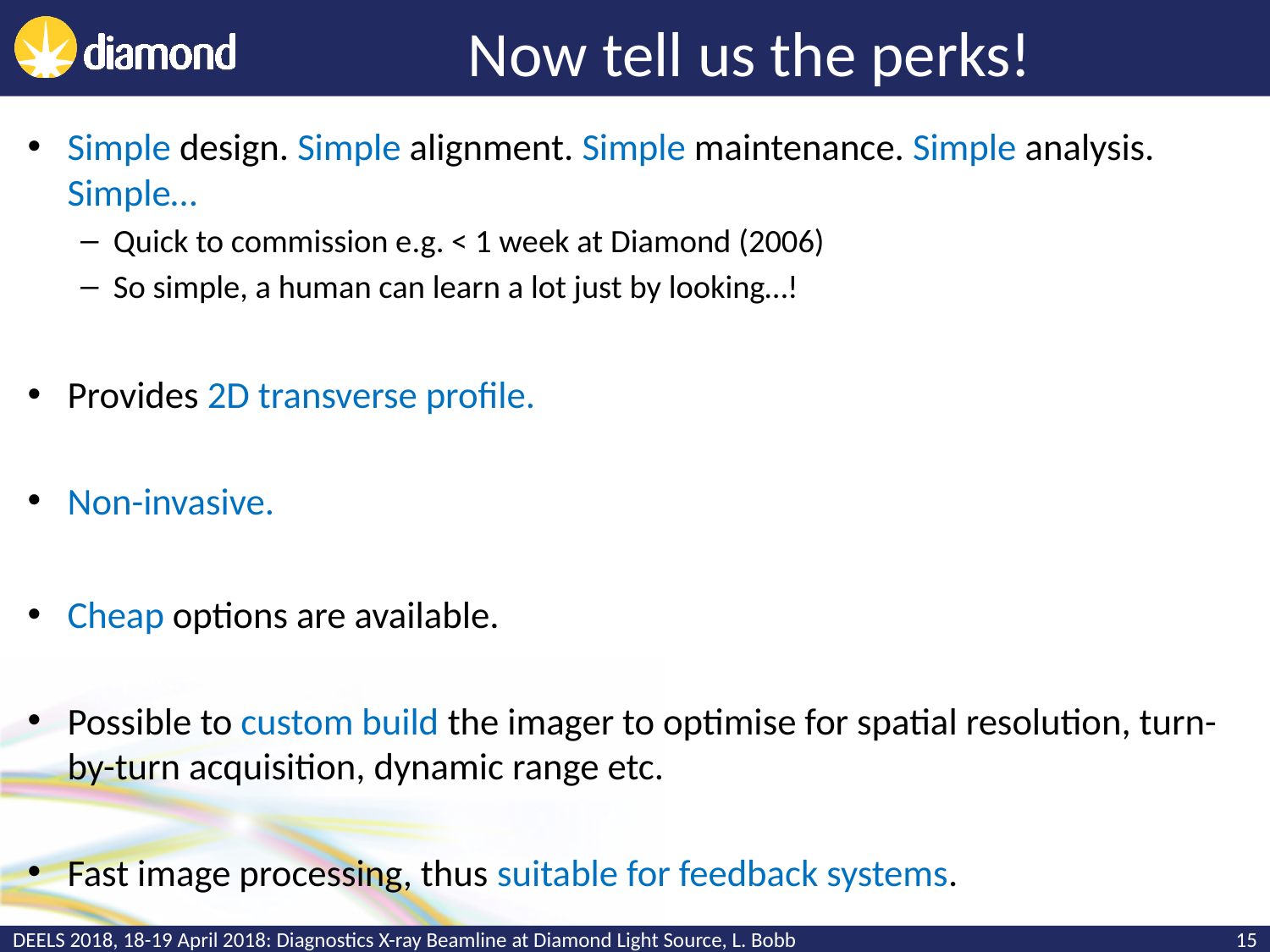

# Now tell us the perks!
Simple design. Simple alignment. Simple maintenance. Simple analysis. Simple…
Quick to commission e.g. < 1 week at Diamond (2006)
So simple, a human can learn a lot just by looking…!

Provides 2D transverse profile.

Non-invasive.

Cheap options are available.

Possible to custom build the imager to optimise for spatial resolution, turn-by-turn acquisition, dynamic range etc.

Fast image processing, thus suitable for feedback systems.
DEELS 2018, 18-19 April 2018: Diagnostics X-ray Beamline at Diamond Light Source, L. Bobb
15